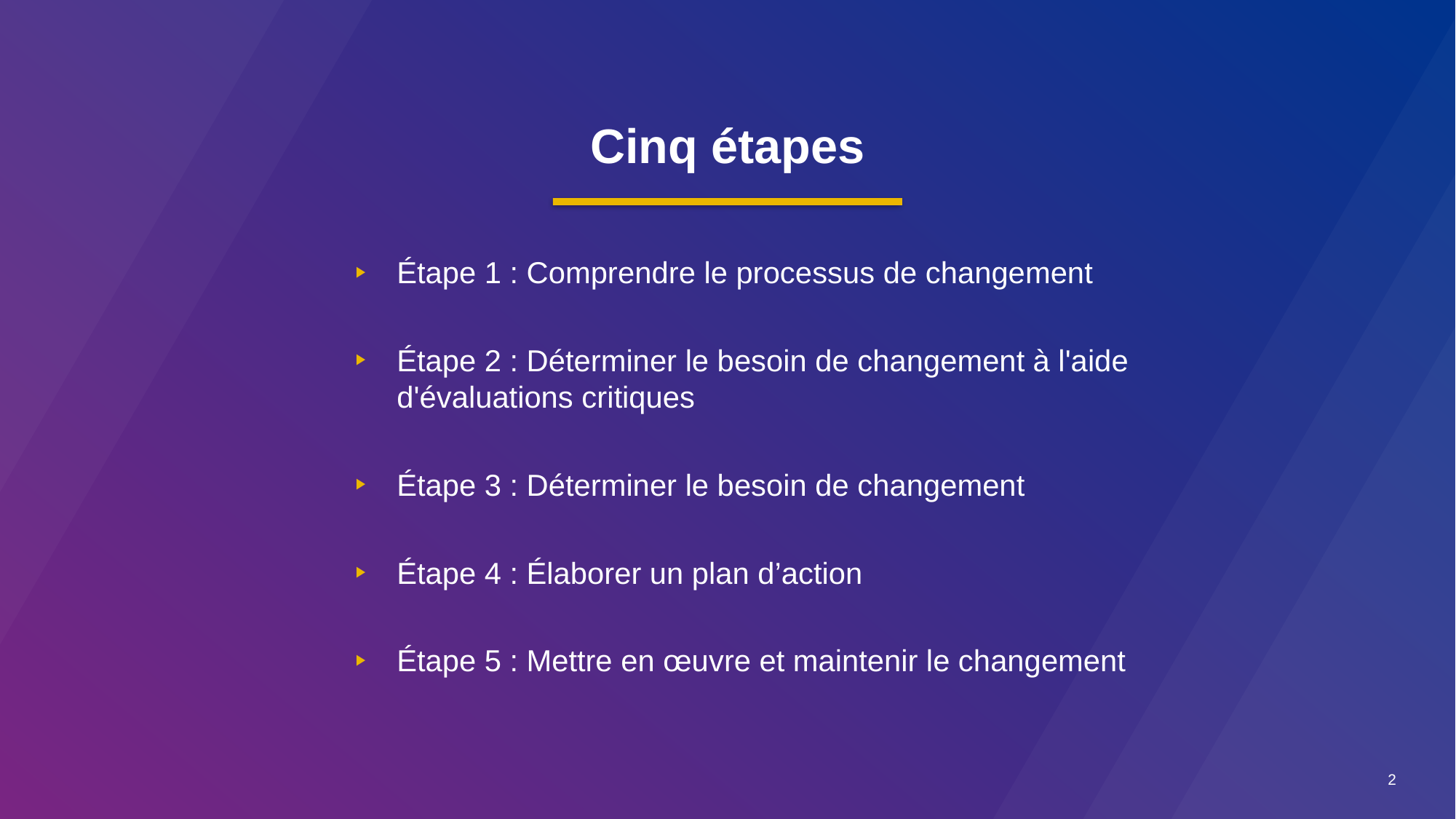

Cinq étapes

Étape 1 : Comprendre le processus de changement
Étape 2 : Déterminer le besoin de changement à l'aide d'évaluations critiques
Étape 3 : Déterminer le besoin de changement
Étape 4 : Élaborer un plan d’action
Étape 5 : Mettre en œuvre et maintenir le changement

2